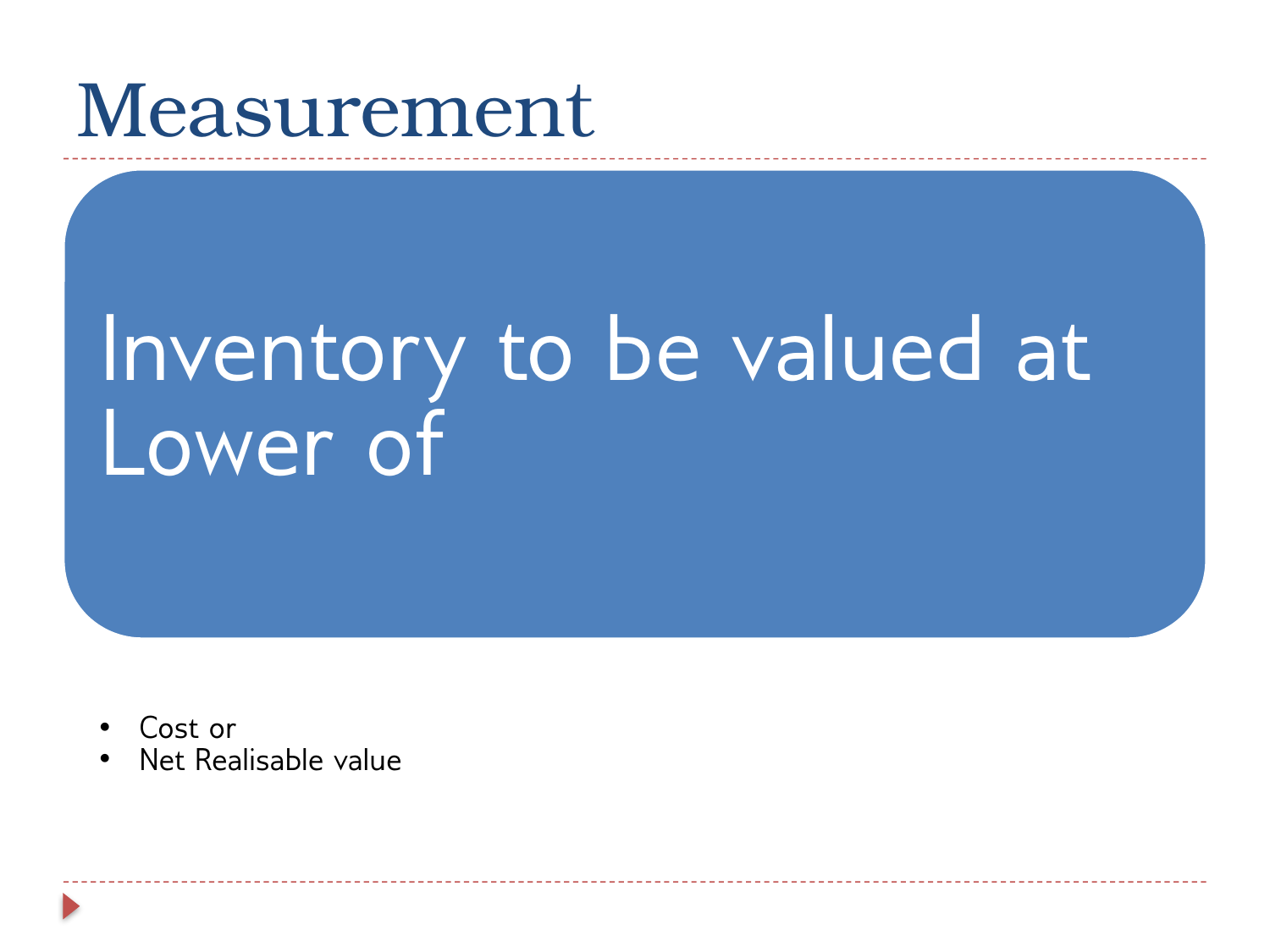

# Measurement
Inventory to be valued at Lower of
Cost or
Net Realisable value